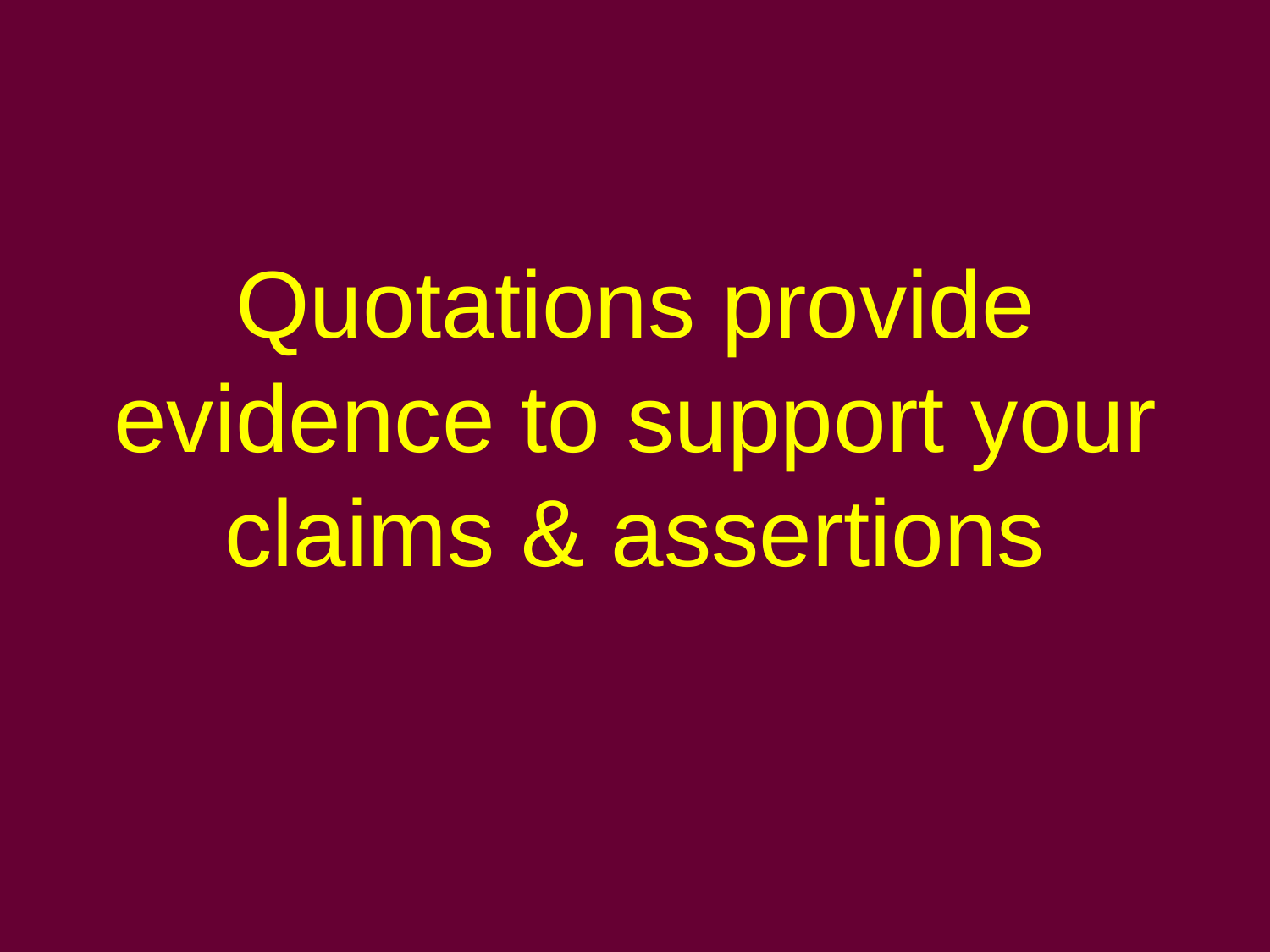

# Quotations provide evidence to support your claims & assertions